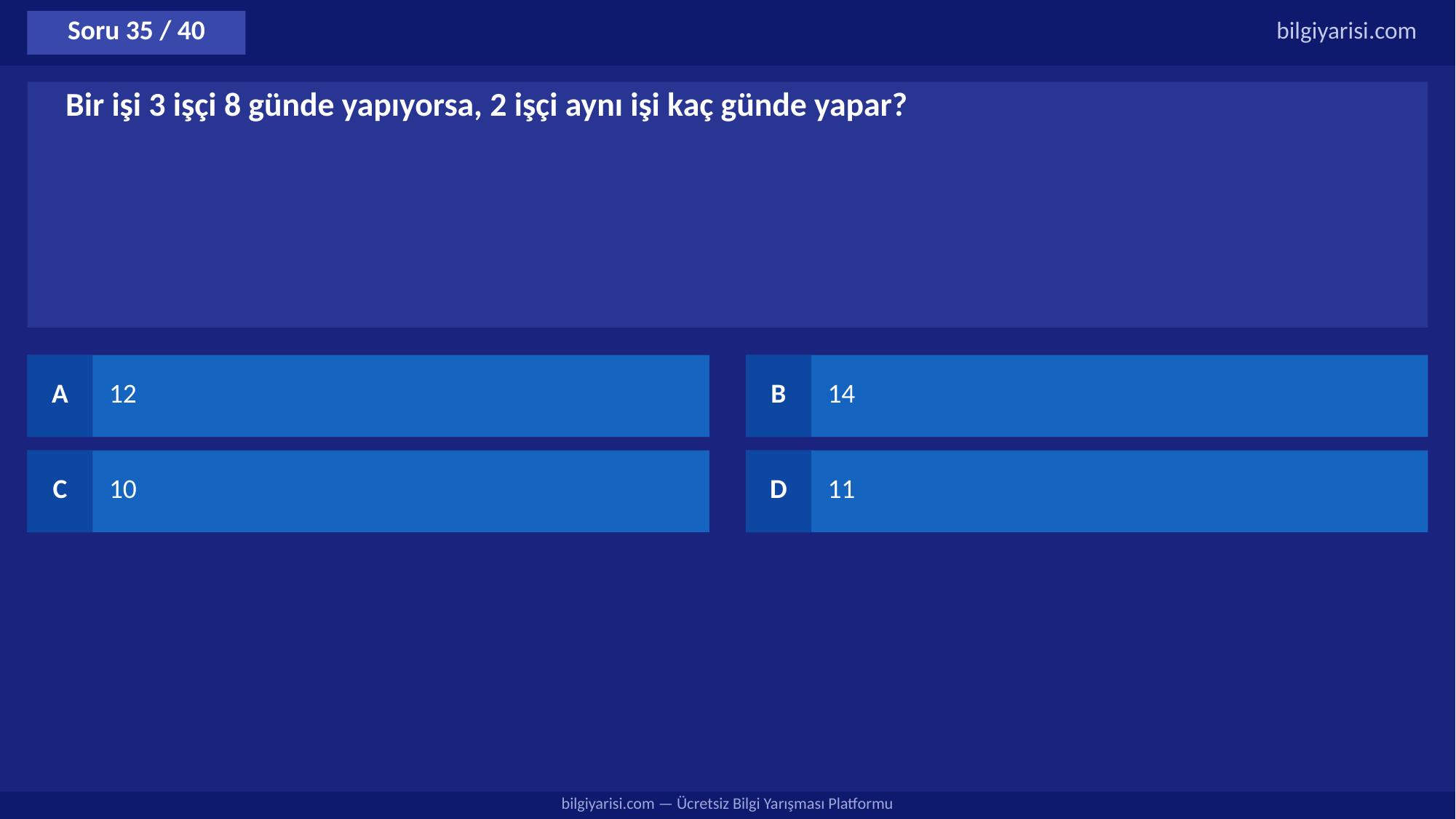

Soru 35 / 40
bilgiyarisi.com

Bir işi 3 işçi 8 günde yapıyorsa, 2 işçi aynı işi kaç günde yapar?

A
12

B
14

C
10

D
11
bilgiyarisi.com — Ücretsiz Bilgi Yarışması Platformu